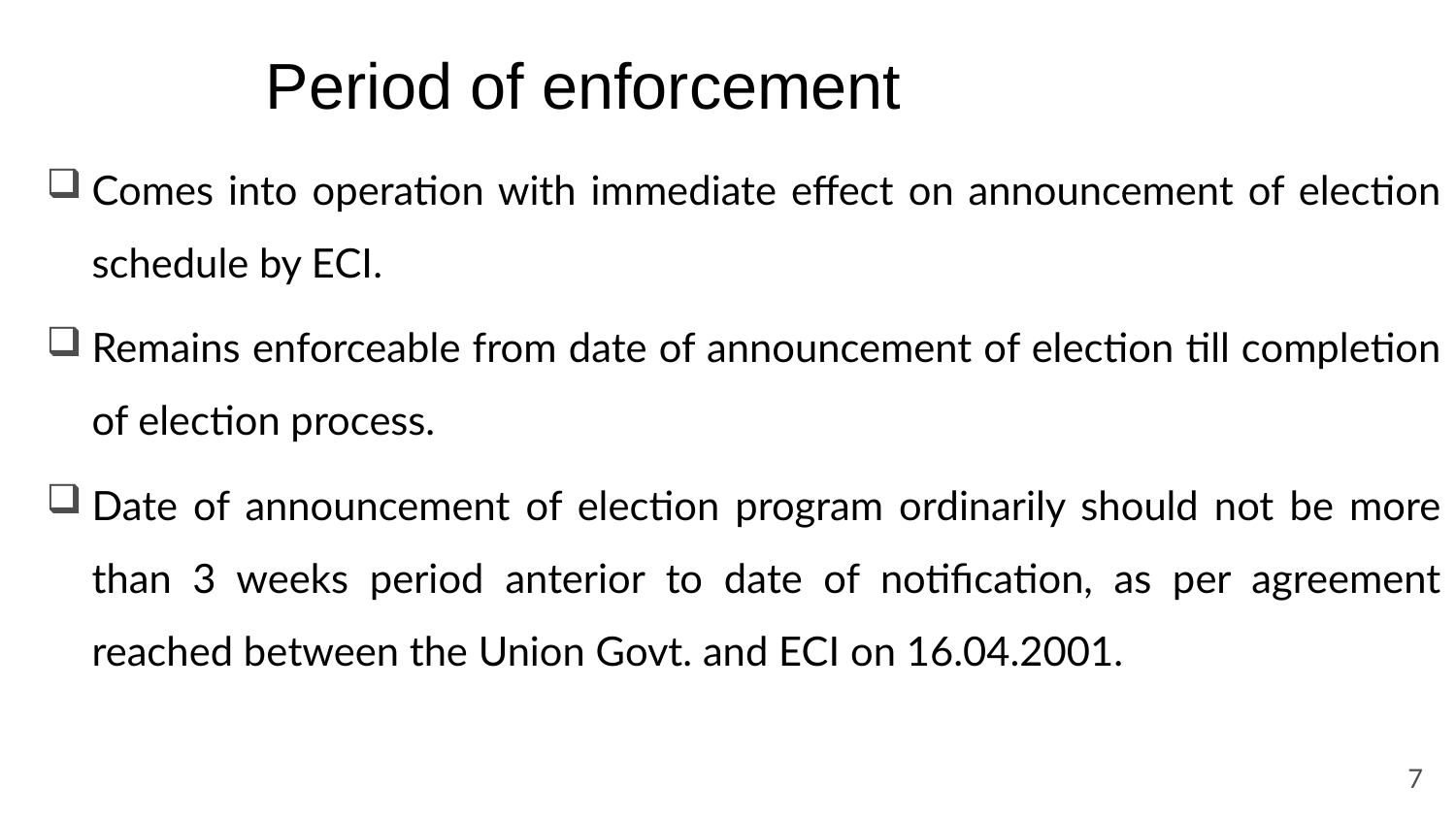

# Period of enforcement
Comes into operation with immediate effect on announcement of election schedule by ECI.
Remains enforceable from date of announcement of election till completion of election process.
Date of announcement of election program ordinarily should not be more than 3 weeks period anterior to date of notification, as per agreement reached between the Union Govt. and ECI on 16.04.2001.

7